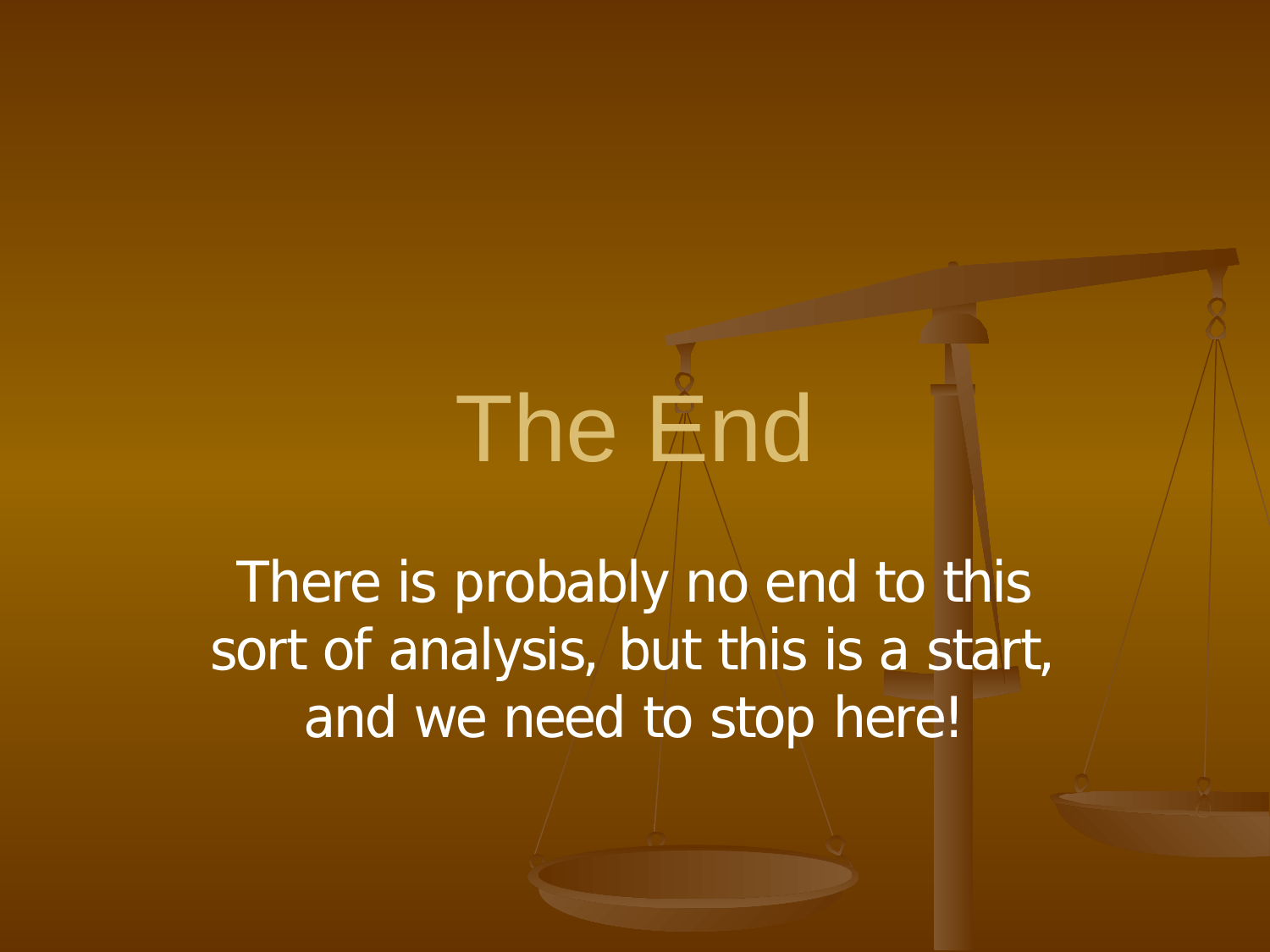

# The End
There is probably no end to this sort of analysis, but this is a start, and we need to stop here!